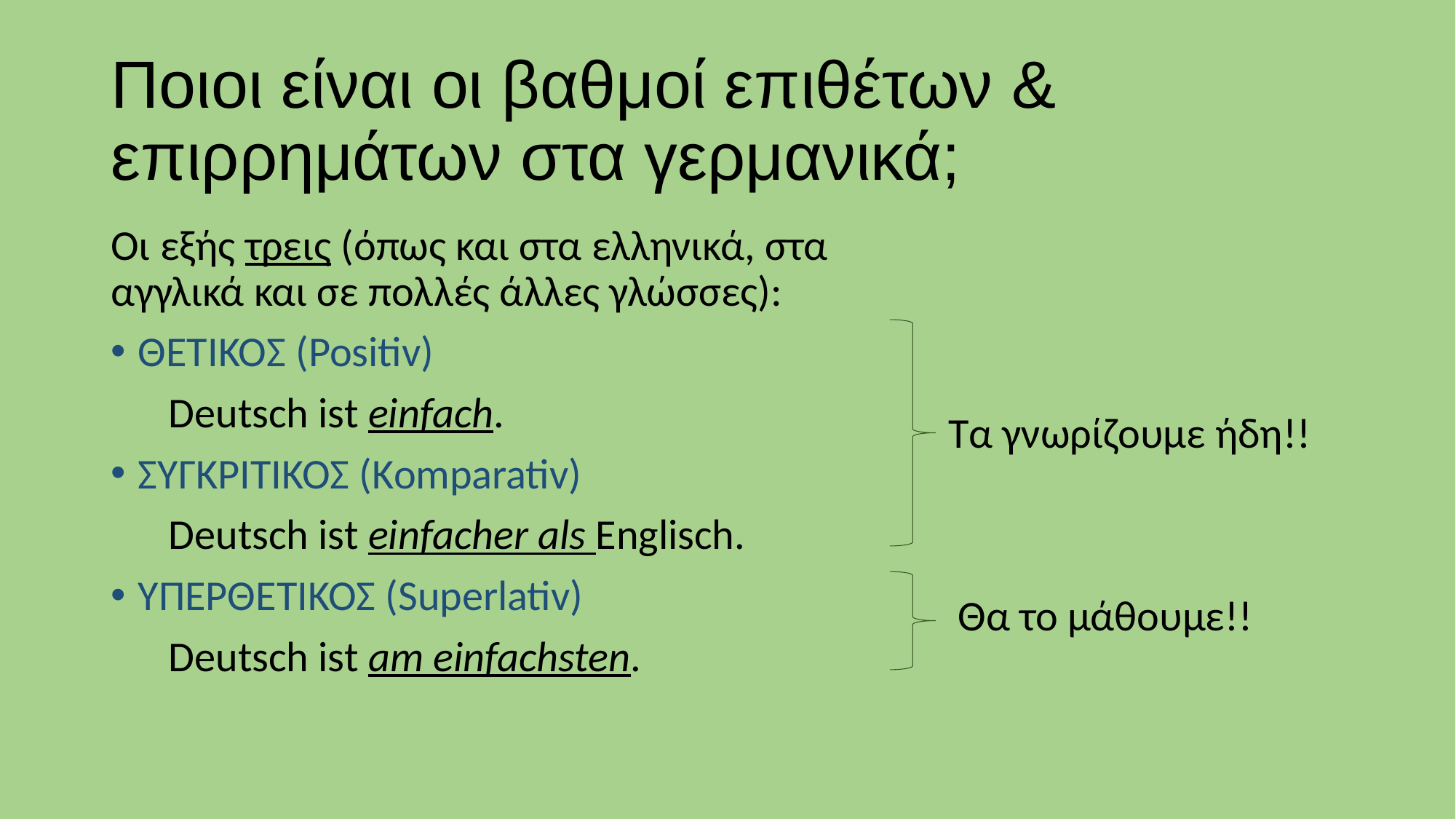

# Ποιοι είναι οι βαθμοί επιθέτων & επιρρημάτων στα γερμανικά;
Οι εξής τρεις (όπως και στα ελληνικά, στα αγγλικά και σε πολλές άλλες γλώσσες):
ΘΕΤΙΚΟΣ (Positiv)
      Deutsch ist einfach.
ΣΥΓΚΡΙΤΙΚΟΣ (Komparativ)
      Deutsch ist einfacher als Englisch.
ΥΠΕΡΘΕΤΙΚΟΣ (Superlativ)
      Deutsch ist am einfachsten.

      Τα γνωρίζουμε ήδη!!

       Θα το μάθουμε!!